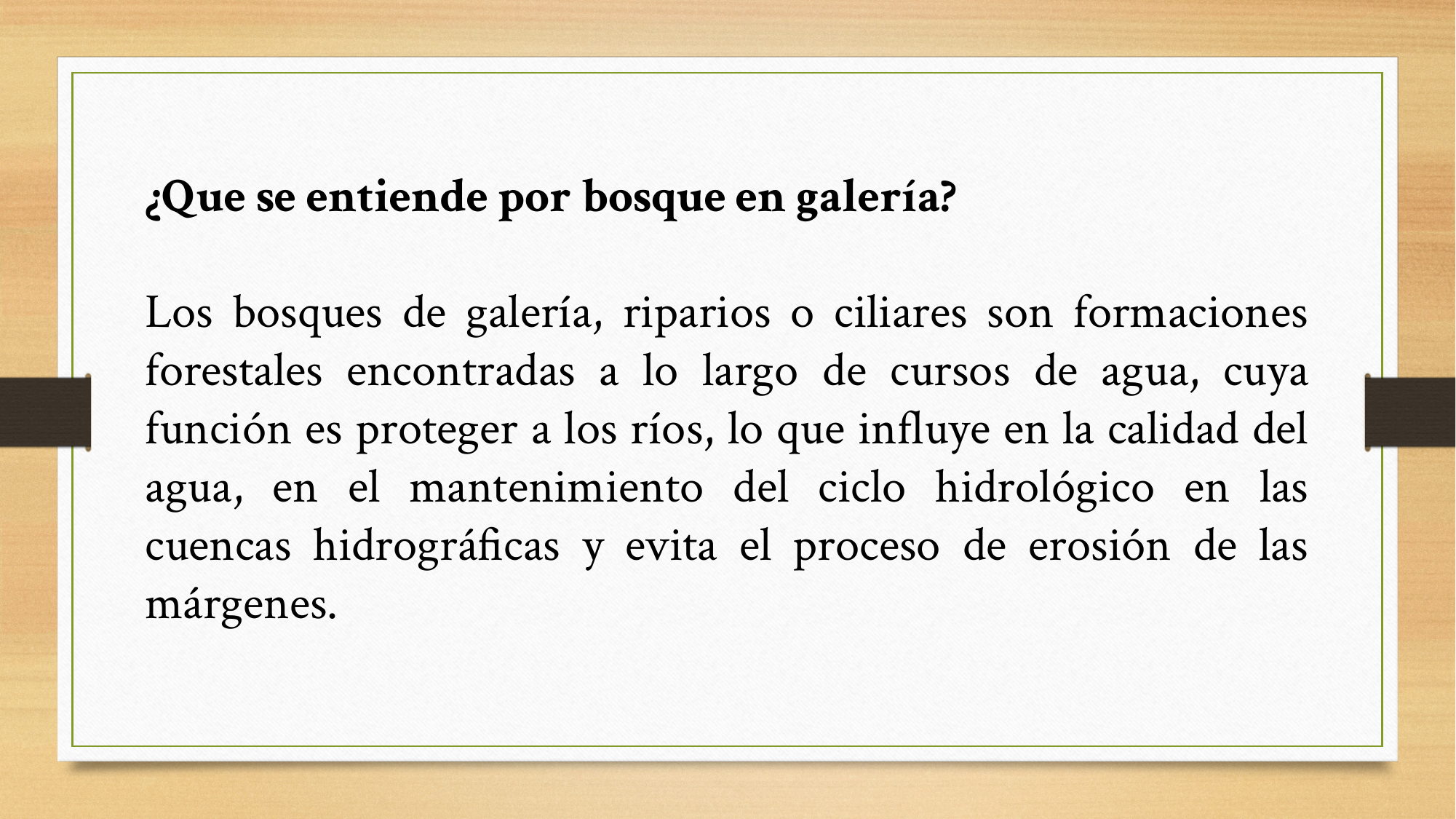

¿Que se entiende por bosque en galería?

Los bosques de galería, riparios o ciliares son formaciones forestales encontradas a lo largo de cursos de agua, cuya función es proteger a los ríos, lo que influye en la calidad del agua, en el mantenimiento del ciclo hidrológico en las cuencas hidrográficas y evita el proceso de erosión de las márgenes.